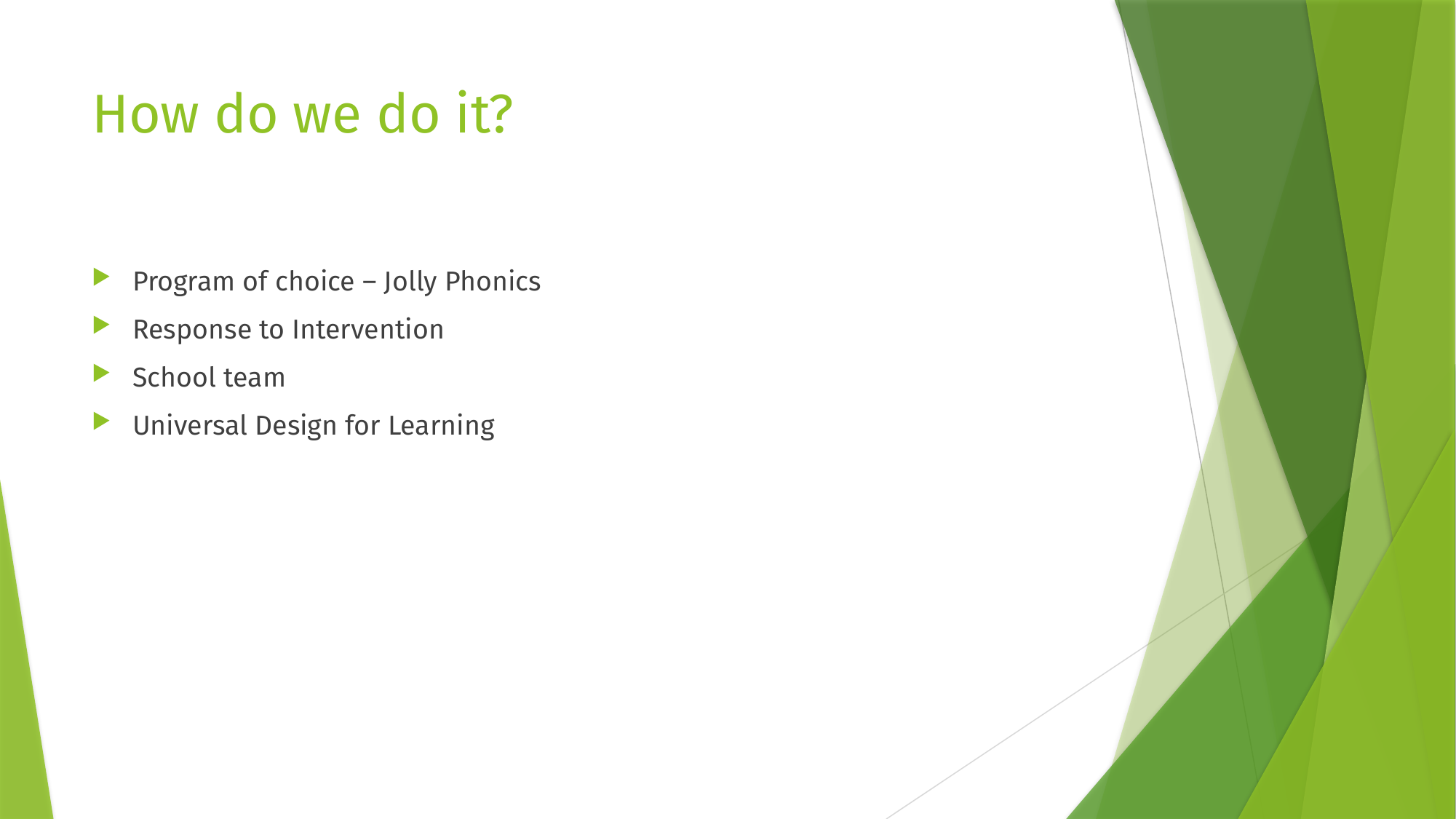

# How do we do it?
Program of choice – Jolly Phonics
Response to Intervention
School team
Universal Design for Learning